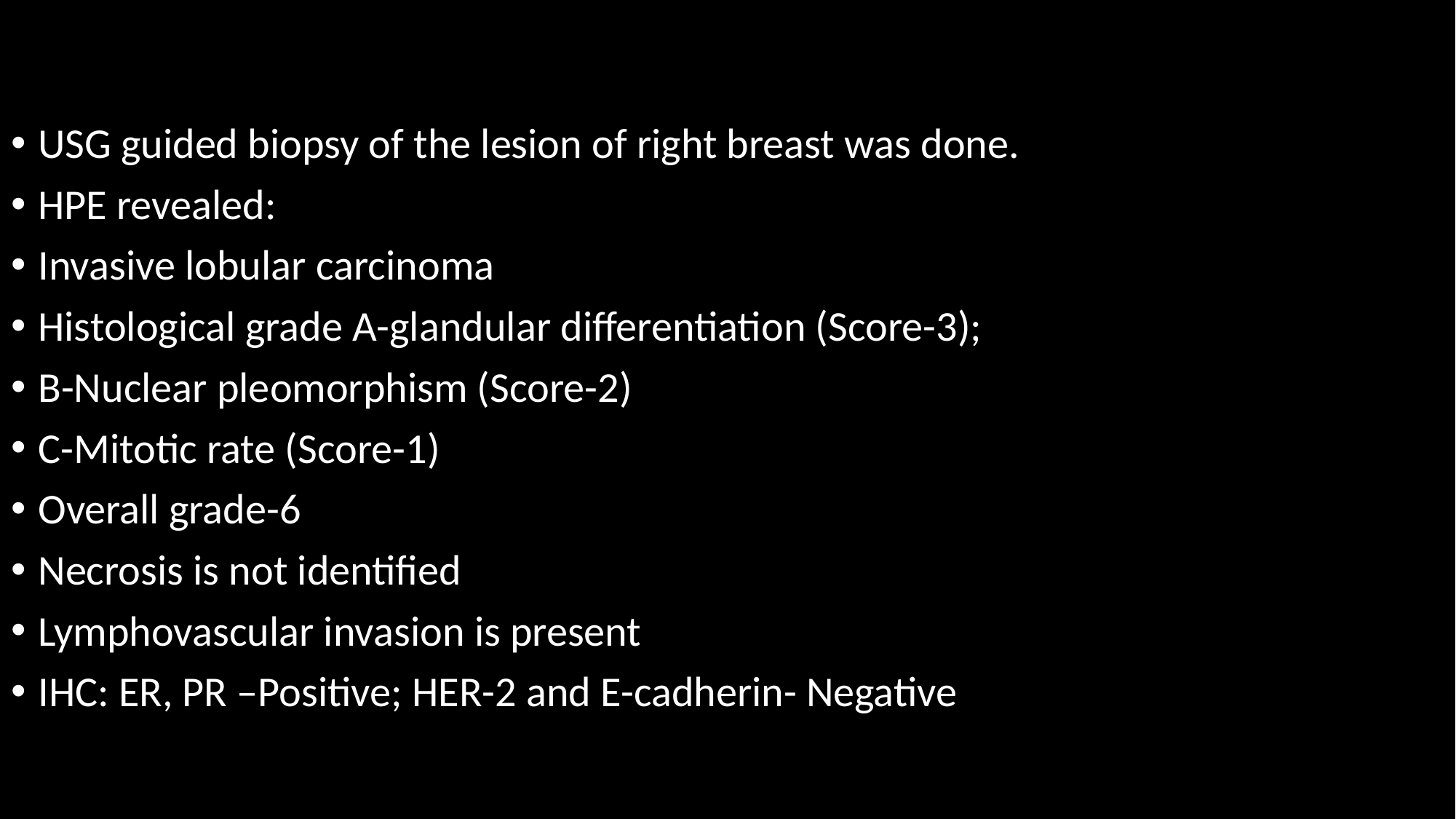

USG guided biopsy of the lesion of right breast was done.
HPE revealed:
Invasive lobular carcinoma
Histological grade A-glandular differentiation (Score-3);
B-Nuclear pleomorphism (Score-2)
C-Mitotic rate (Score-1)
Overall grade-6
Necrosis is not identified
Lymphovascular invasion is present
IHC: ER, PR –Positive; HER-2 and E-cadherin- Negative